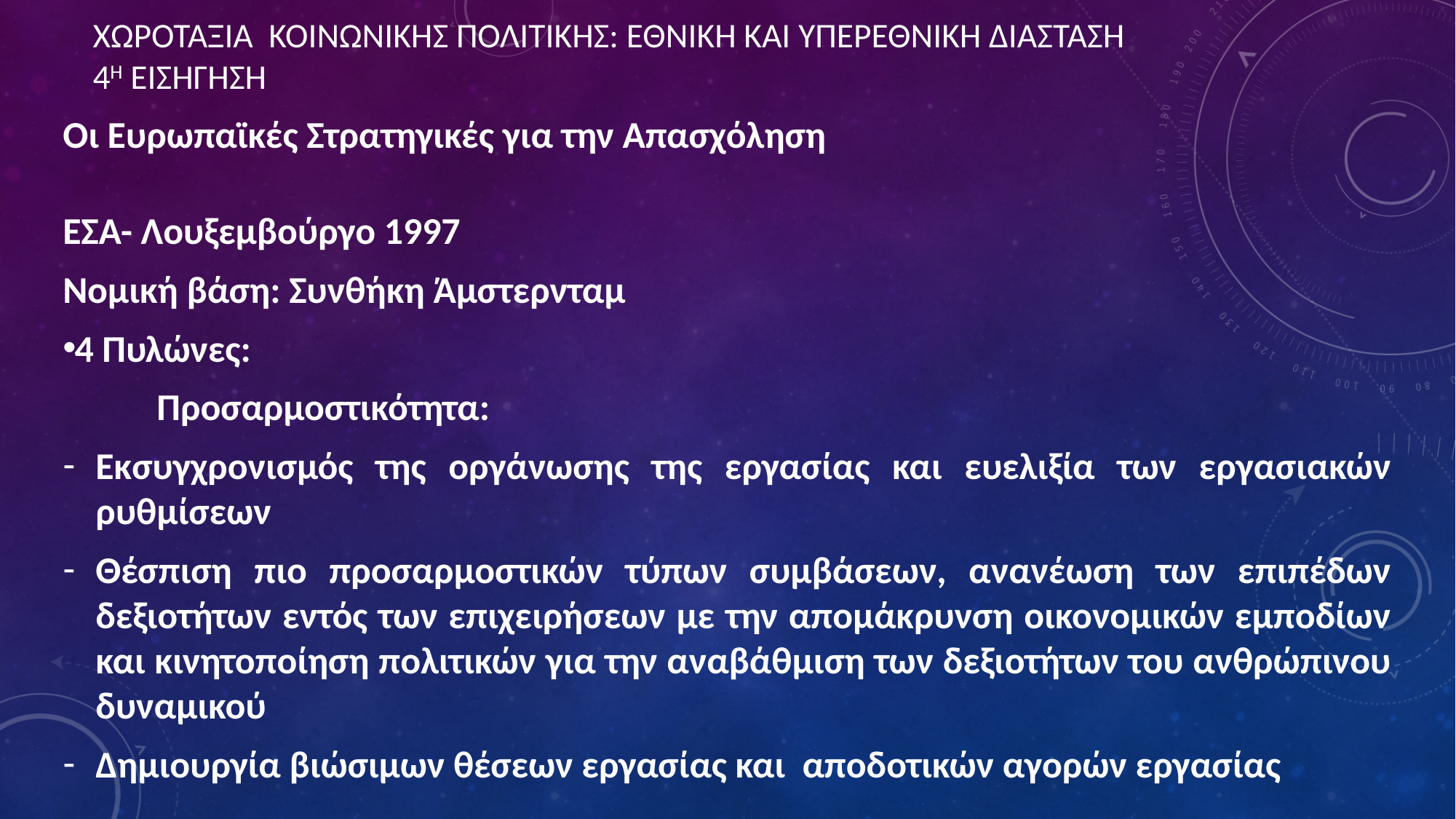

# ΧΩΡΟΤΑΞΙΑ  ΚΟΙΝΩΝΙΚΗΣ ΠΟΛΙΤΙΚΗΣ: ΕΘΝΙΚΗ ΚΑΙ ΥΠΕΡΕΘΝΙΚΗ ΔΙΑΣΤΑΣΗ 4η ΕΙΣΗΓΗΣΗ
Οι Ευρωπαϊκές Στρατηγικές για την Απασχόληση

ΕΣΑ- Λουξεμβούργο 1997
Νομική βάση: Συνθήκη Άμστερνταμ
4 Πυλώνες:
           Προσαρμοστικότητα:
Εκσυγχρονισμός της οργάνωσης της εργασίας και ευελιξία των εργασιακών ρυθμίσεων
Θέσπιση πιο προσαρμοστικών τύπων συμβάσεων, ανανέωση των επιπέδων δεξιοτήτων εντός των επιχειρήσεων με την απομάκρυνση οικονομικών εμποδίων και κινητοποίηση πολιτικών για την αναβάθμιση των δεξιοτήτων του ανθρώπινου δυναμικού
Δημιουργία βιώσιμων θέσεων εργασίας και  αποδοτικών αγορών εργασίας